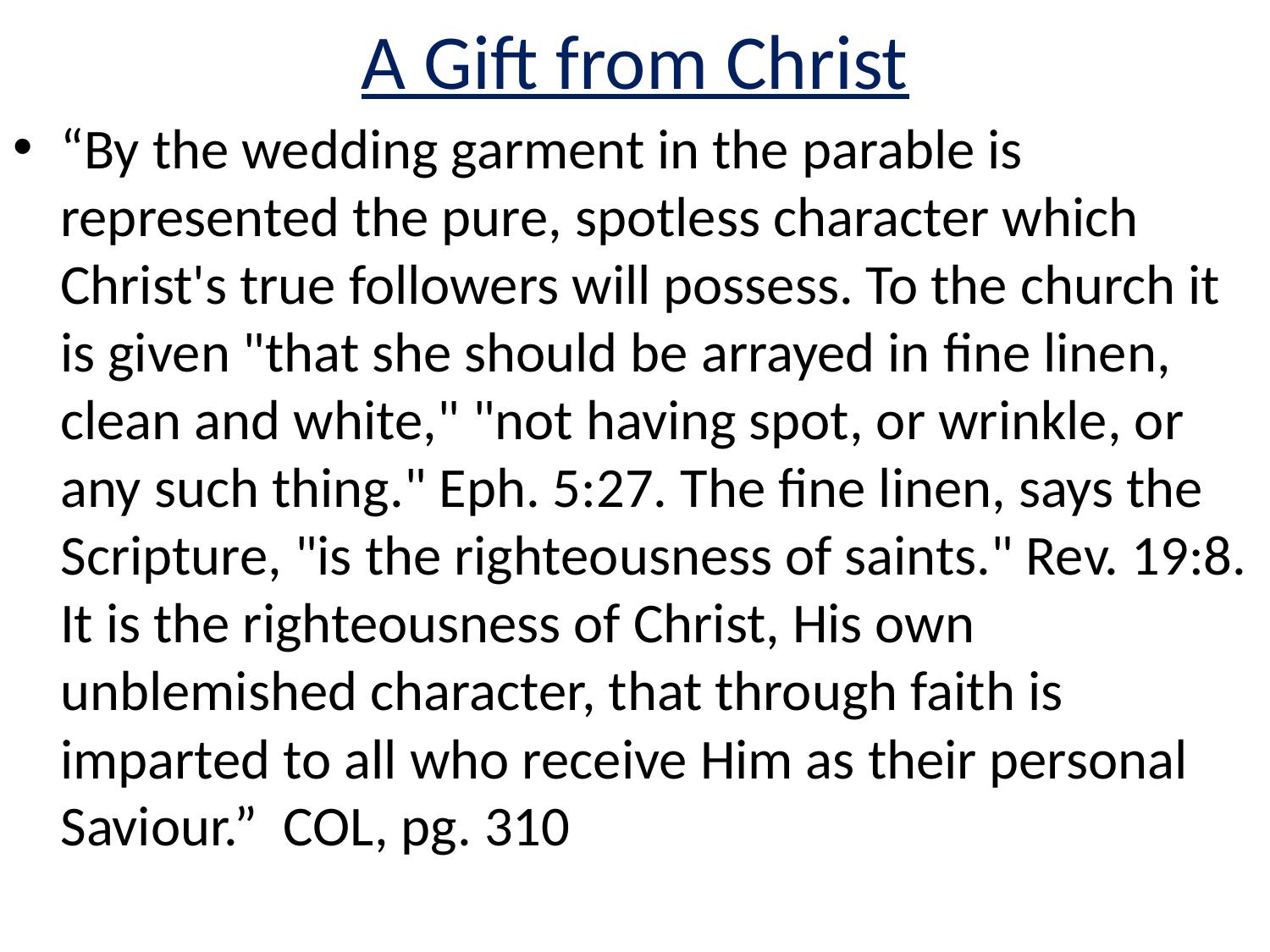

# A Gift from Christ
“By the wedding garment in the parable is represented the pure, spotless character which Christ's true followers will possess. To the church it is given "that she should be arrayed in fine linen, clean and white," "not having spot, or wrinkle, or any such thing." Eph. 5:27. The fine linen, says the Scripture, "is the righteousness of saints." Rev. 19:8. It is the righteousness of Christ, His own unblemished character, that through faith is imparted to all who receive Him as their personal Saviour.”  COL, pg. 310